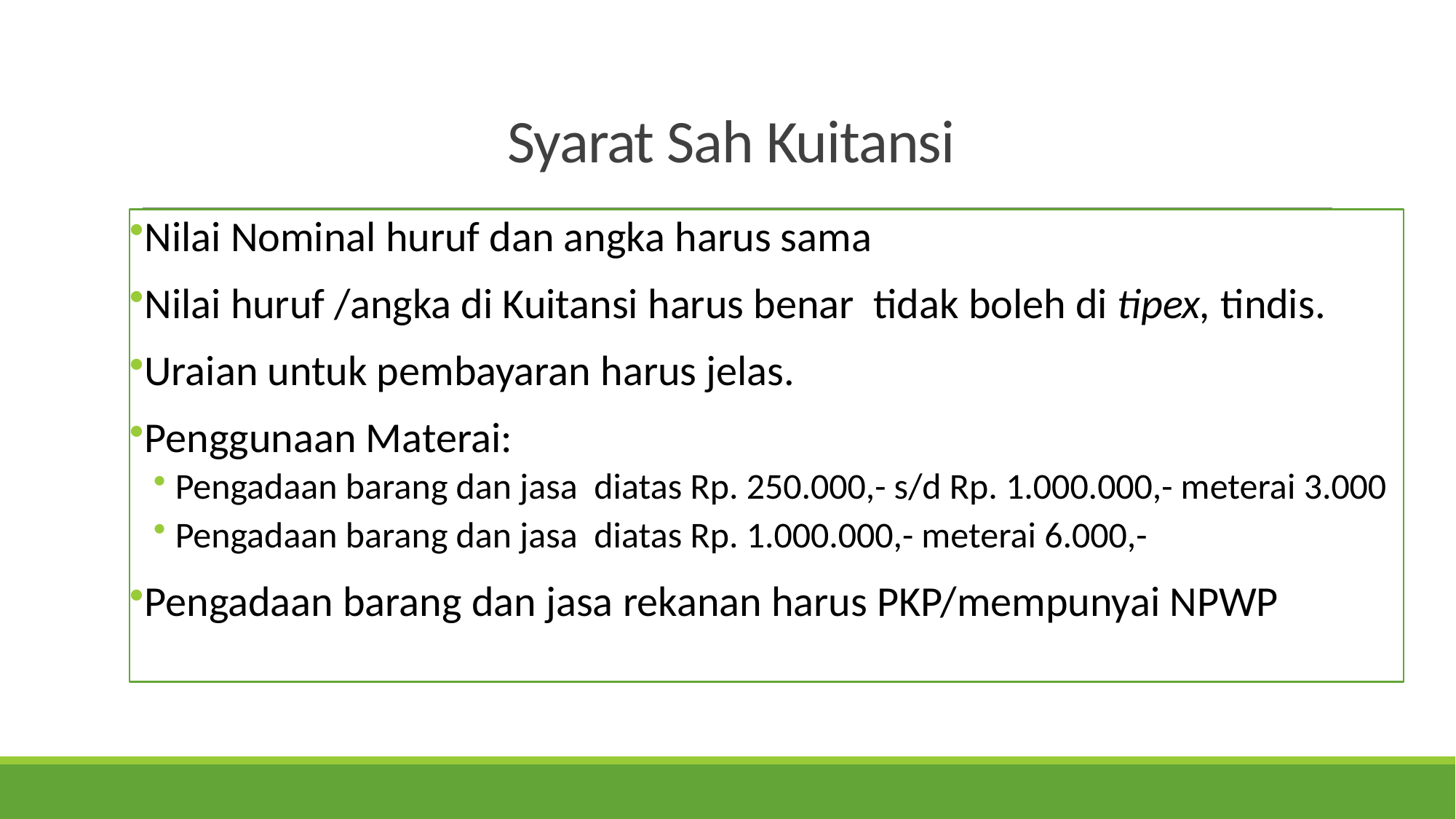

# Syarat Sah Kuitansi
Nilai Nominal huruf dan angka harus sama
Nilai huruf /angka di Kuitansi harus benar  tidak boleh di tipex, tindis.
Uraian untuk pembayaran harus jelas.
Penggunaan Materai:
Pengadaan barang dan jasa  diatas Rp. 250.000,- s/d Rp. 1.000.000,- meterai 3.000
Pengadaan barang dan jasa  diatas Rp. 1.000.000,- meterai 6.000,-
Pengadaan barang dan jasa rekanan harus PKP/mempunyai NPWP